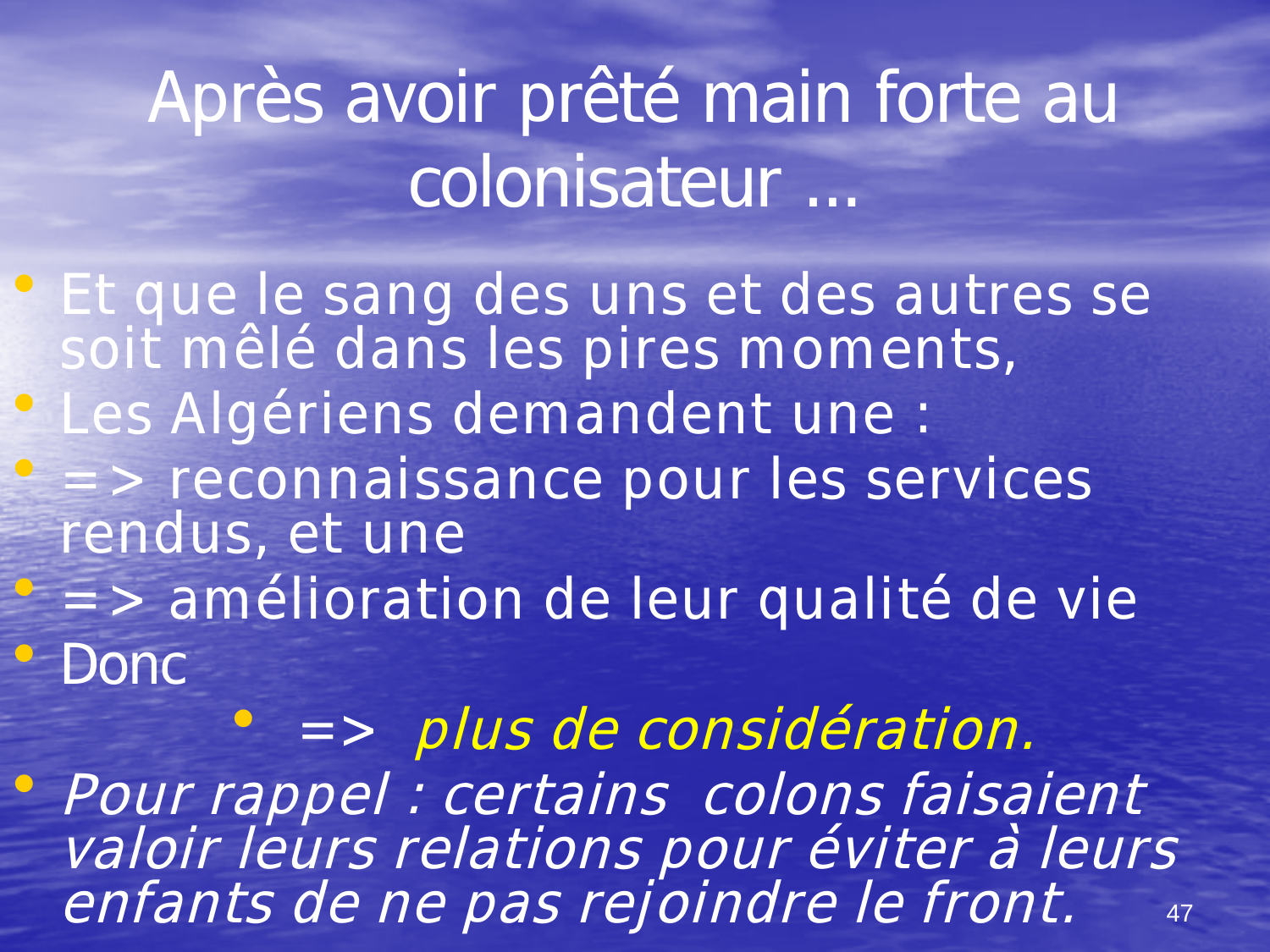

# Après avoir prêté main forte au colonisateur …
Et que le sang des uns et des autres se soit mêlé dans les pires moments,
Les Algériens demandent une :
=> reconnaissance pour les services rendus, et une
=> amélioration de leur qualité de vie
Donc
 =>  plus de considération.
Pour rappel : certains  colons faisaient valoir leurs relations pour éviter à leurs enfants de ne pas rejoindre le front.

*************************************************************
47